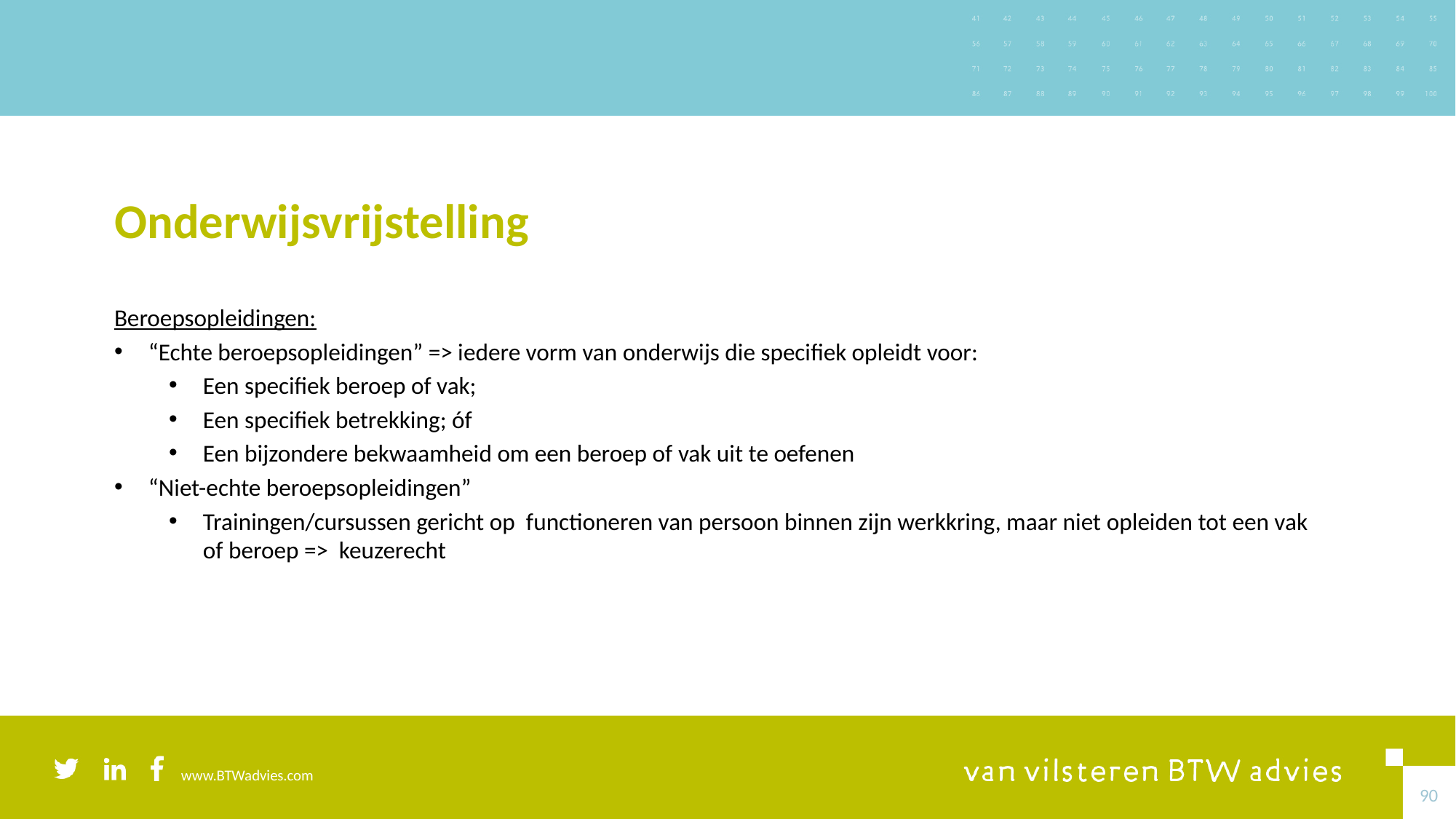

# Onderwijsvrijstelling
Beroepsopleidingen:
“Echte beroepsopleidingen” => iedere vorm van onderwijs die specifiek opleidt voor:
Een specifiek beroep of vak;
Een specifiek betrekking; óf
Een bijzondere bekwaamheid om een beroep of vak uit te oefenen
“Niet-echte beroepsopleidingen”
Trainingen/cursussen gericht op  functioneren van persoon binnen zijn werkkring, maar niet opleiden tot een vak of beroep =>  keuzerecht